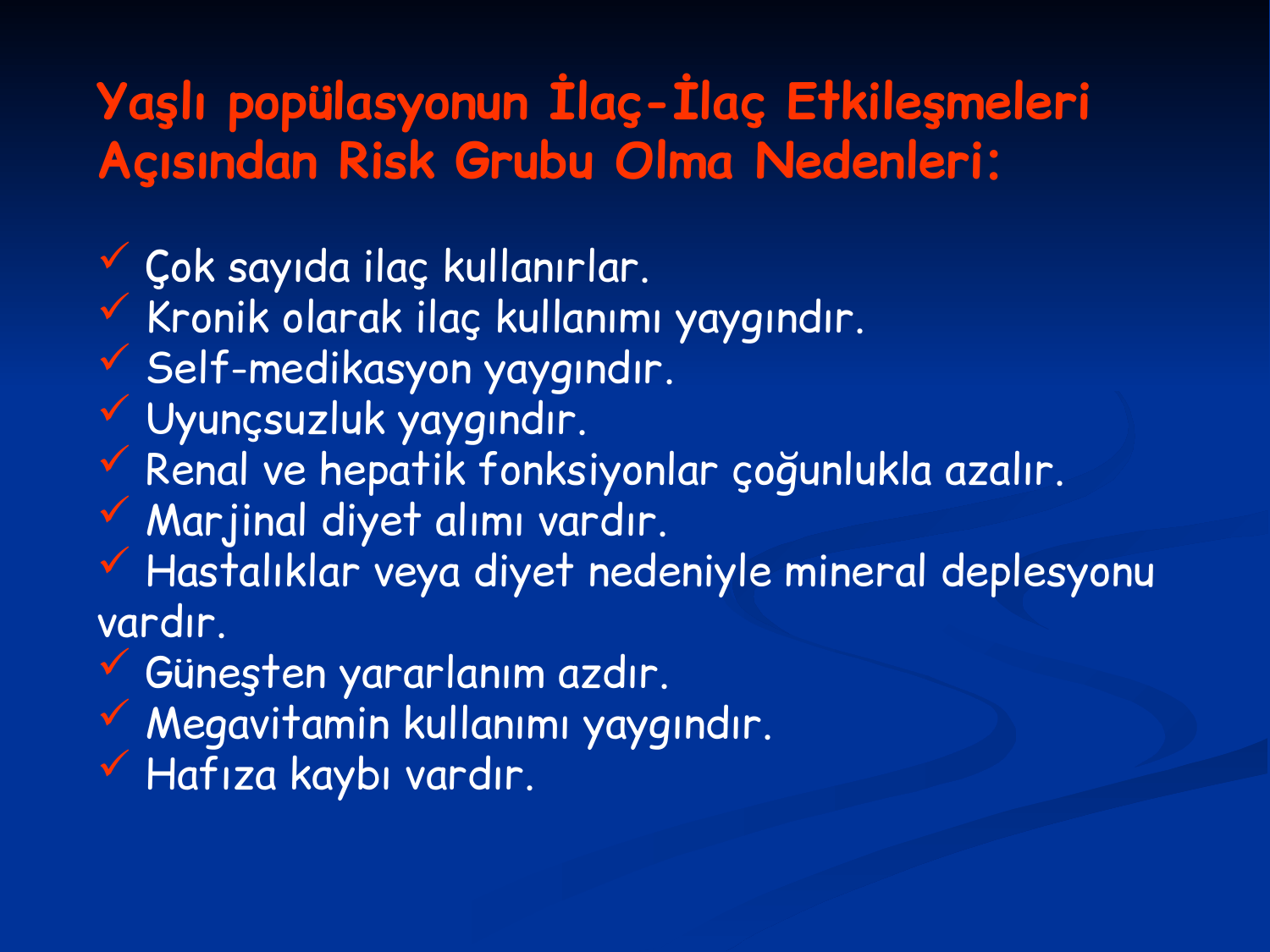

Yaşlı popülasyonun İlaç-İlaç Etkileşmeleri Açısından Risk Grubu Olma Nedenleri:

 Çok sayıda ilaç kullanırlar.
 Kronik olarak ilaç kullanımı yaygındır.
 Self-medikasyon yaygındır.
 Uyunçsuzluk yaygındır.
 Renal ve hepatik fonksiyonlar çoğunlukla azalır.
 Marjinal diyet alımı vardır.
 Hastalıklar veya diyet nedeniyle mineral deplesyonu vardır.
 Güneşten yararlanım azdır.
 Megavitamin kullanımı yaygındır.
 Hafıza kaybı vardır.